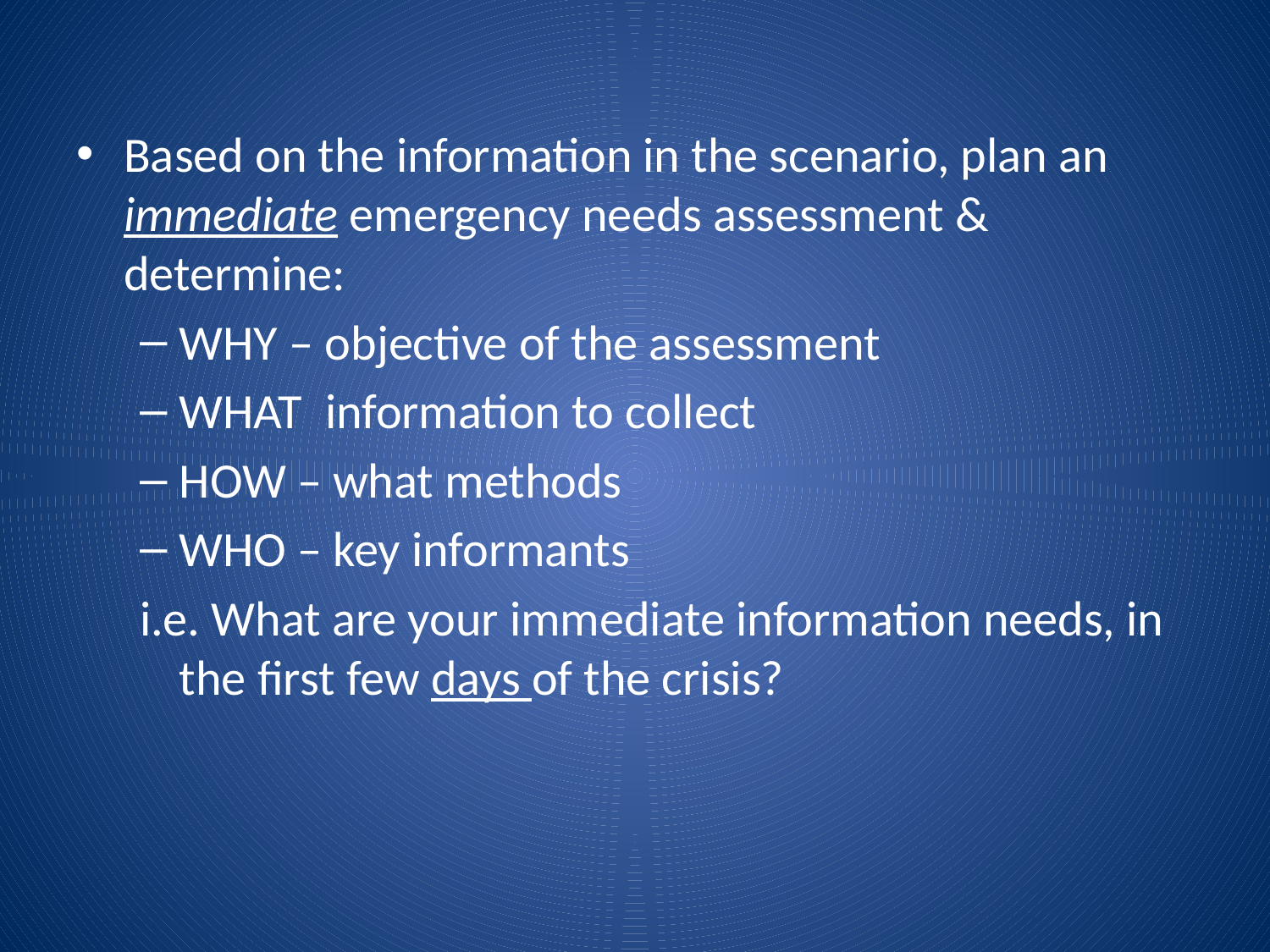

#
Based on the information in the scenario, plan an immediate emergency needs assessment & determine:
WHY – objective of the assessment
WHAT  information to collect
HOW – what methods
WHO – key informants
i.e. What are your immediate information needs, in the first few days of the crisis?